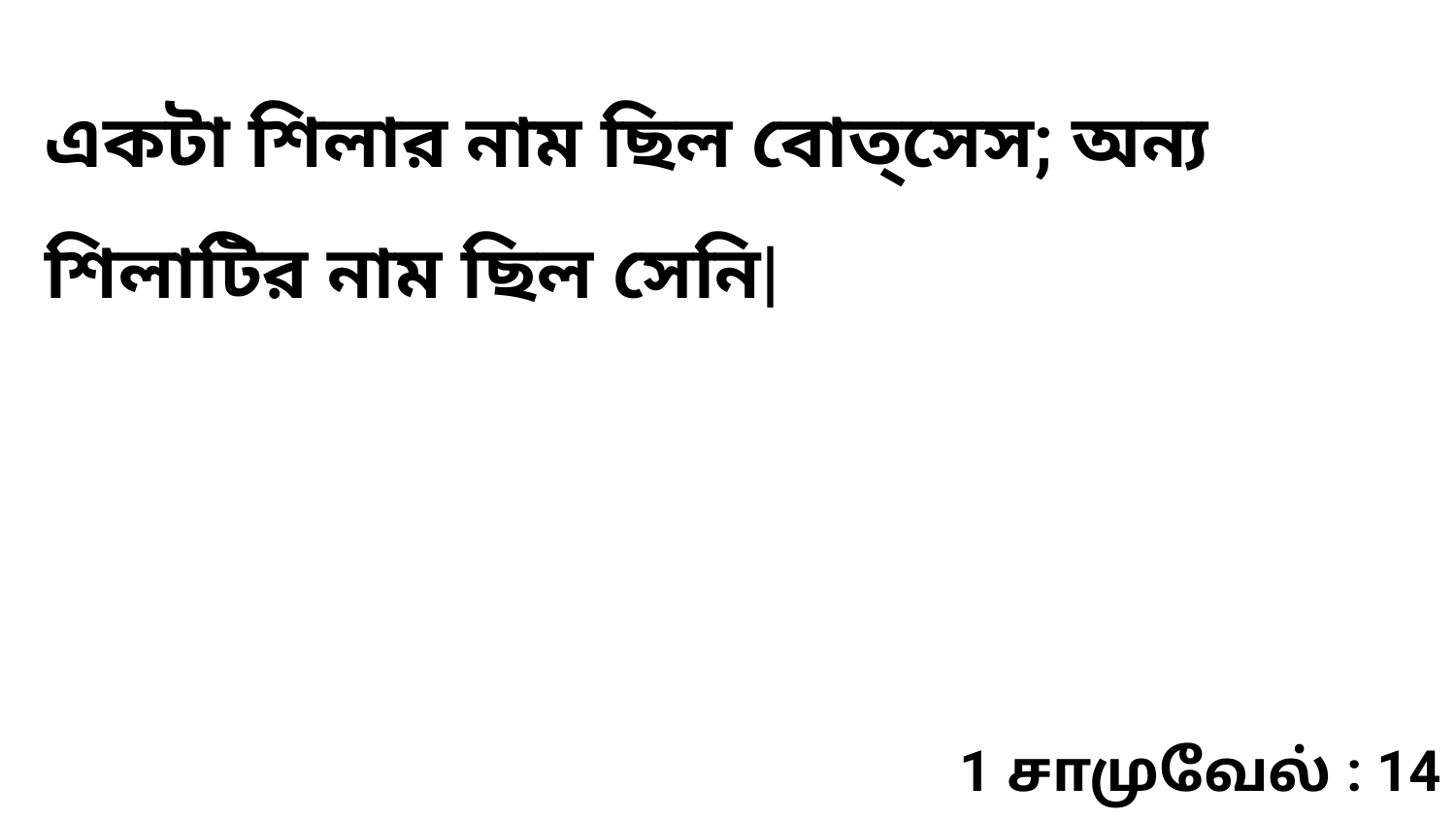

একটা শিলার নাম ছিল বোত্‌সেস; অন্য শিলাটির নাম ছিল সেনি|
1 சாமுவேல் : 14